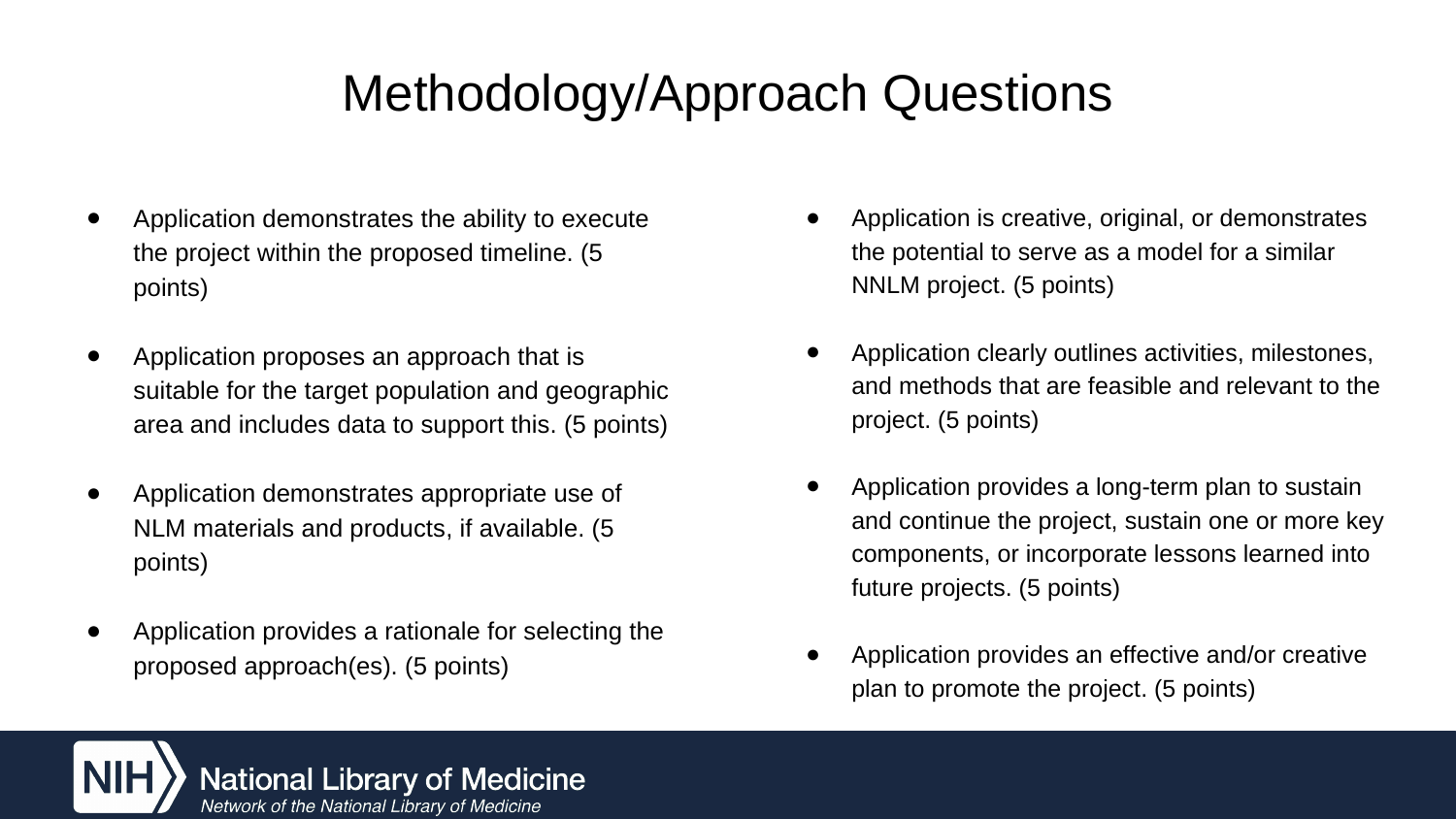

# Methodology/Approach Questions
Application demonstrates the ability to execute the project within the proposed timeline. (5 points)

Application proposes an approach that is suitable for the target population and geographic area and includes data to support this. (5 points)

Application demonstrates appropriate use of NLM materials and products, if available. (5 points)

Application provides a rationale for selecting the proposed approach(es). (5 points)
Application is creative, original, or demonstrates the potential to serve as a model for a similar NNLM project. (5 points)

Application clearly outlines activities, milestones, and methods that are feasible and relevant to the project. (5 points)

Application provides a long-term plan to sustain and continue the project, sustain one or more key components, or incorporate lessons learned into future projects. (5 points)

Application provides an effective and/or creative plan to promote the project. (5 points)